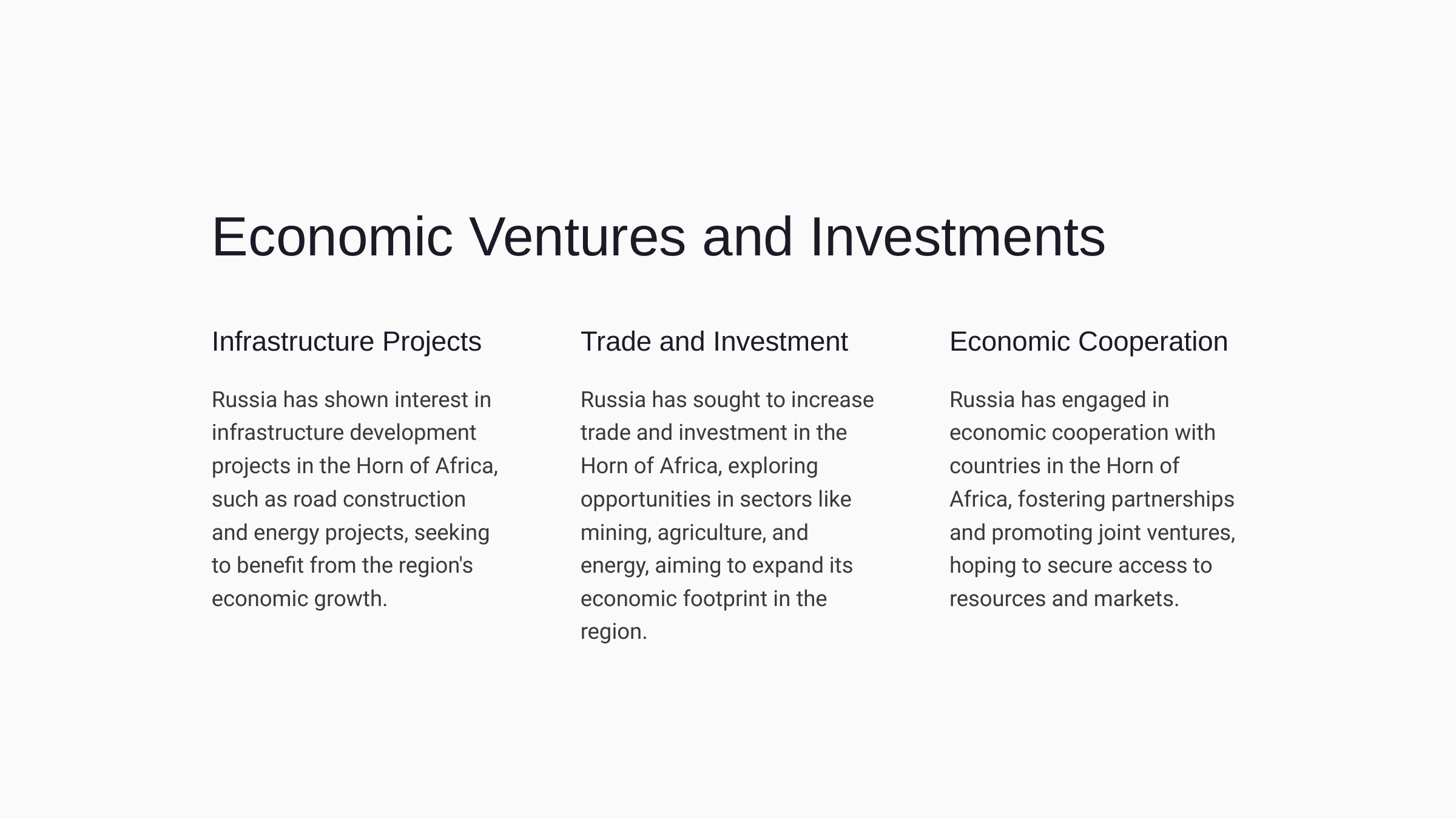

Economic Ventures and Investments
Infrastructure Projects
Trade and Investment
Economic Cooperation
Russia has shown interest in infrastructure development projects in the Horn of Africa, such as road construction and energy projects, seeking to benefit from the region's economic growth.
Russia has sought to increase trade and investment in the Horn of Africa, exploring opportunities in sectors like mining, agriculture, and energy, aiming to expand its economic footprint in the region.
Russia has engaged in economic cooperation with countries in the Horn of Africa, fostering partnerships and promoting joint ventures, hoping to secure access to resources and markets.